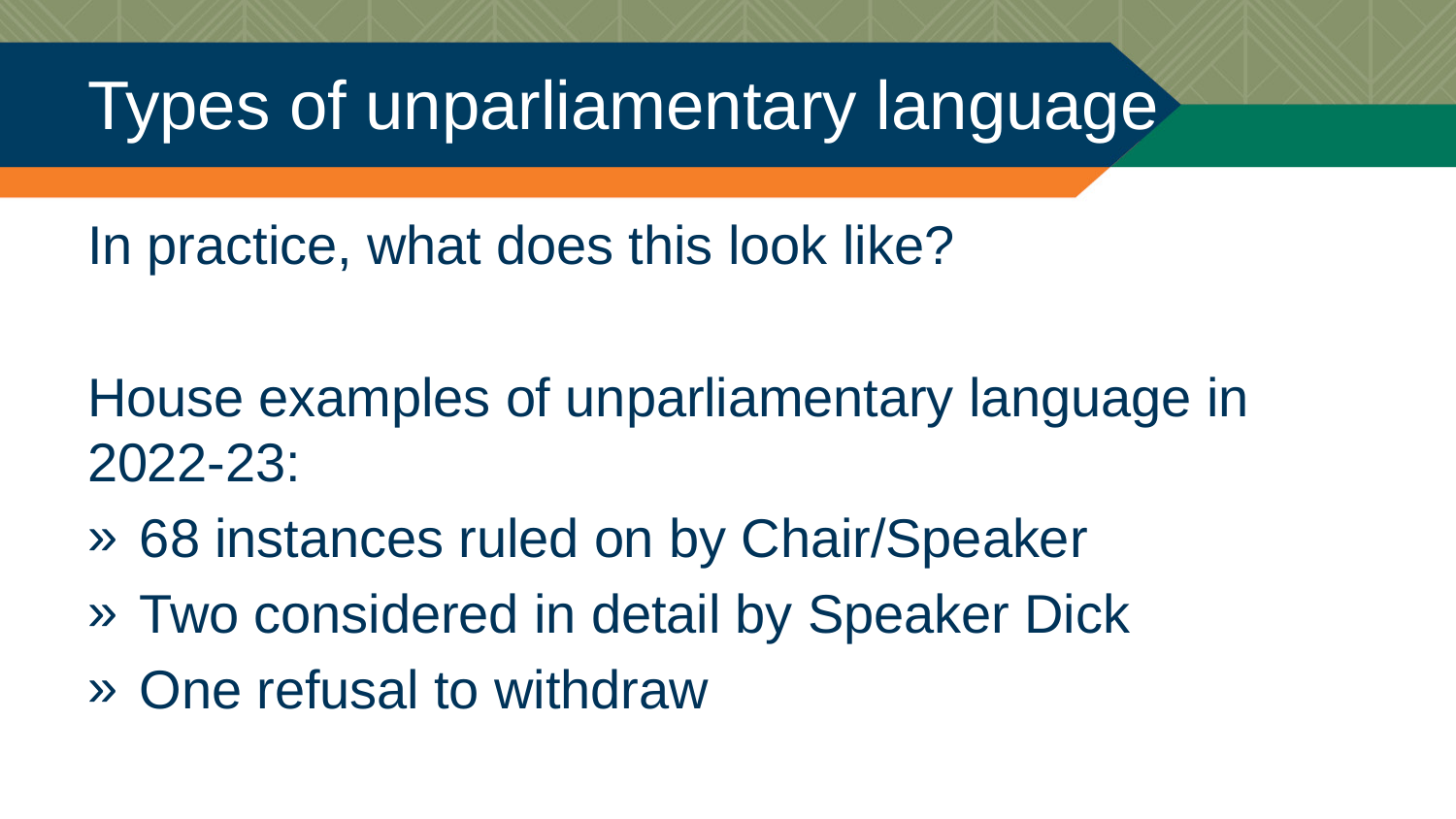

# Types of unparliamentary language
In practice, what does this look like?

House examples of unparliamentary language in 2022-23:
68 instances ruled on by Chair/Speaker
Two considered in detail by Speaker Dick
One refusal to withdraw